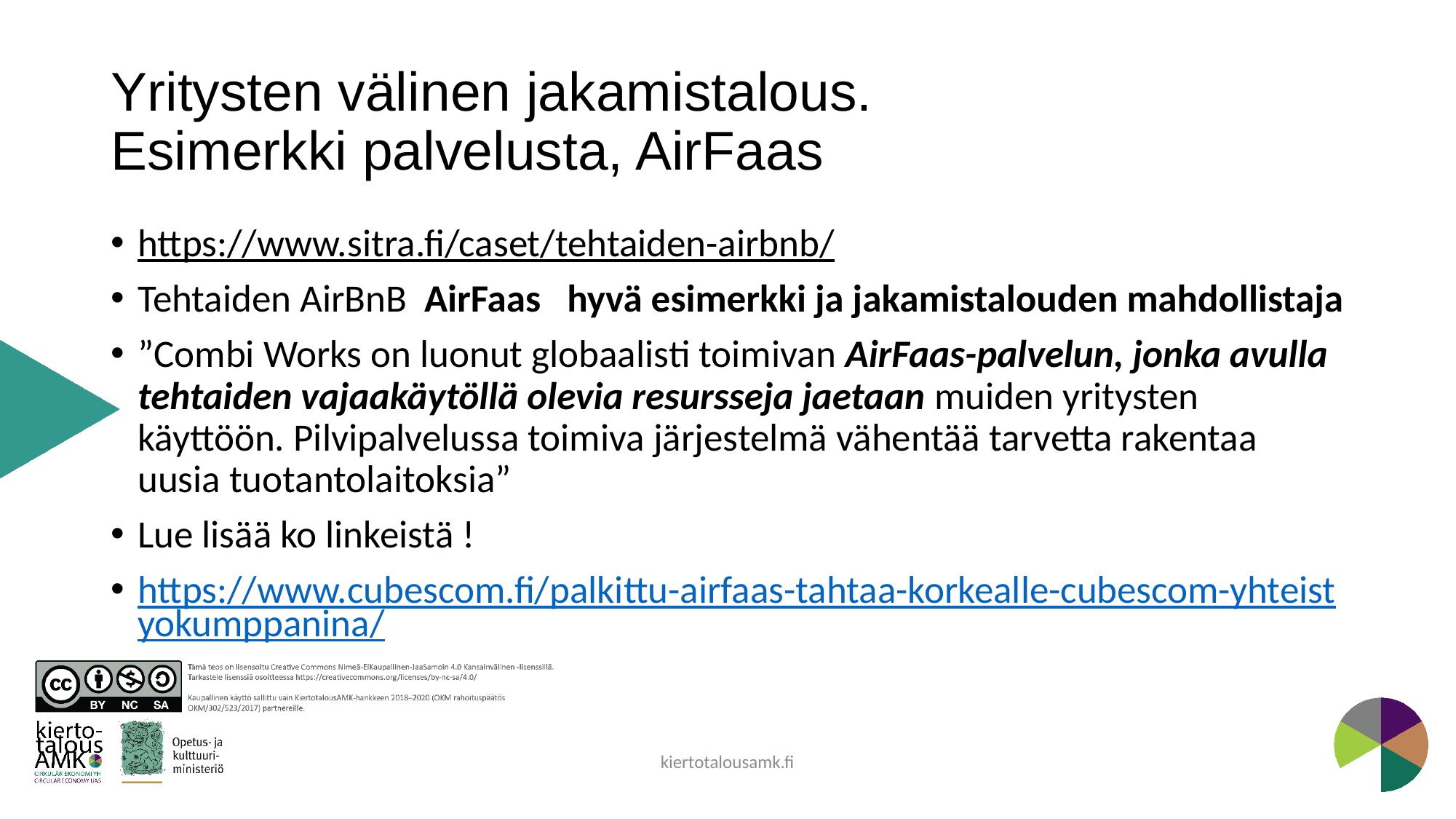

# Yritysten välinen jakamistalous. Esimerkki palvelusta, AirFaas
https://www.sitra.fi/caset/tehtaiden-airbnb/
Tehtaiden AirBnB  AirFaas   hyvä esimerkki ja jakamistalouden mahdollistaja
”Combi Works on luonut globaalisti toimivan AirFaas-palvelun, jonka avulla tehtaiden vajaakäytöllä olevia resursseja jaetaan muiden yritysten käyttöön. Pilvipalvelussa toimiva järjestelmä vähentää tarvetta rakentaa uusia tuotantolaitoksia”
Lue lisää ko linkeistä !
https://www.cubescom.fi/palkittu-airfaas-tahtaa-korkealle-cubescom-yhteistyokumppanina/

kiertotalousamk.fi